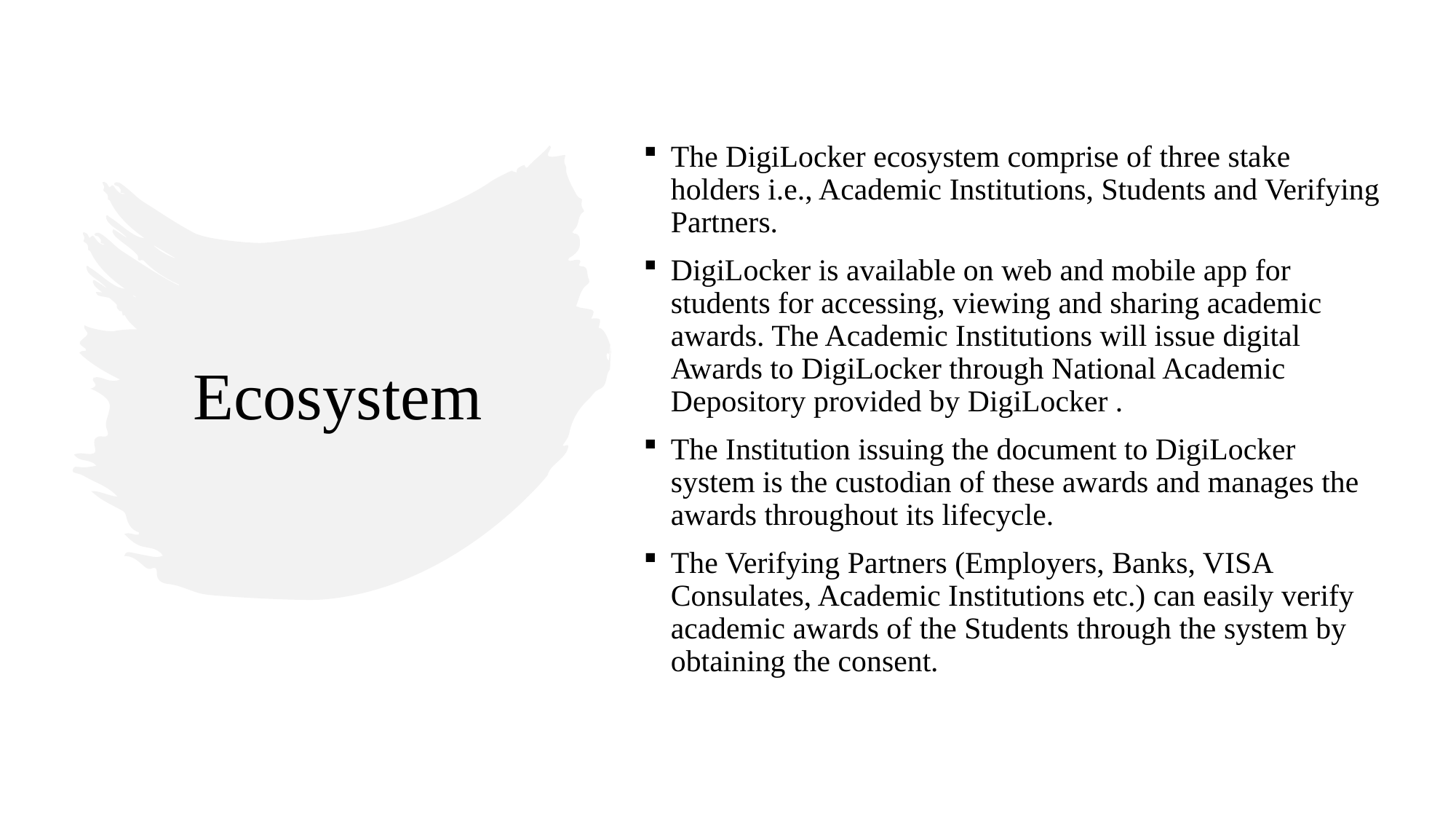

The DigiLocker ecosystem comprise of three stake holders i.e., Academic Institutions, Students and Verifying Partners.
DigiLocker is available on web and mobile app for students for accessing, viewing and sharing academic awards. The Academic Institutions will issue digital Awards to DigiLocker through National Academic Depository provided by DigiLocker .
The Institution issuing the document to DigiLocker system is the custodian of these awards and manages the awards throughout its lifecycle.
The Verifying Partners (Employers, Banks, VISA Consulates, Academic Institutions etc.) can easily verify academic awards of the Students through the system by obtaining the consent.

# Ecosystem